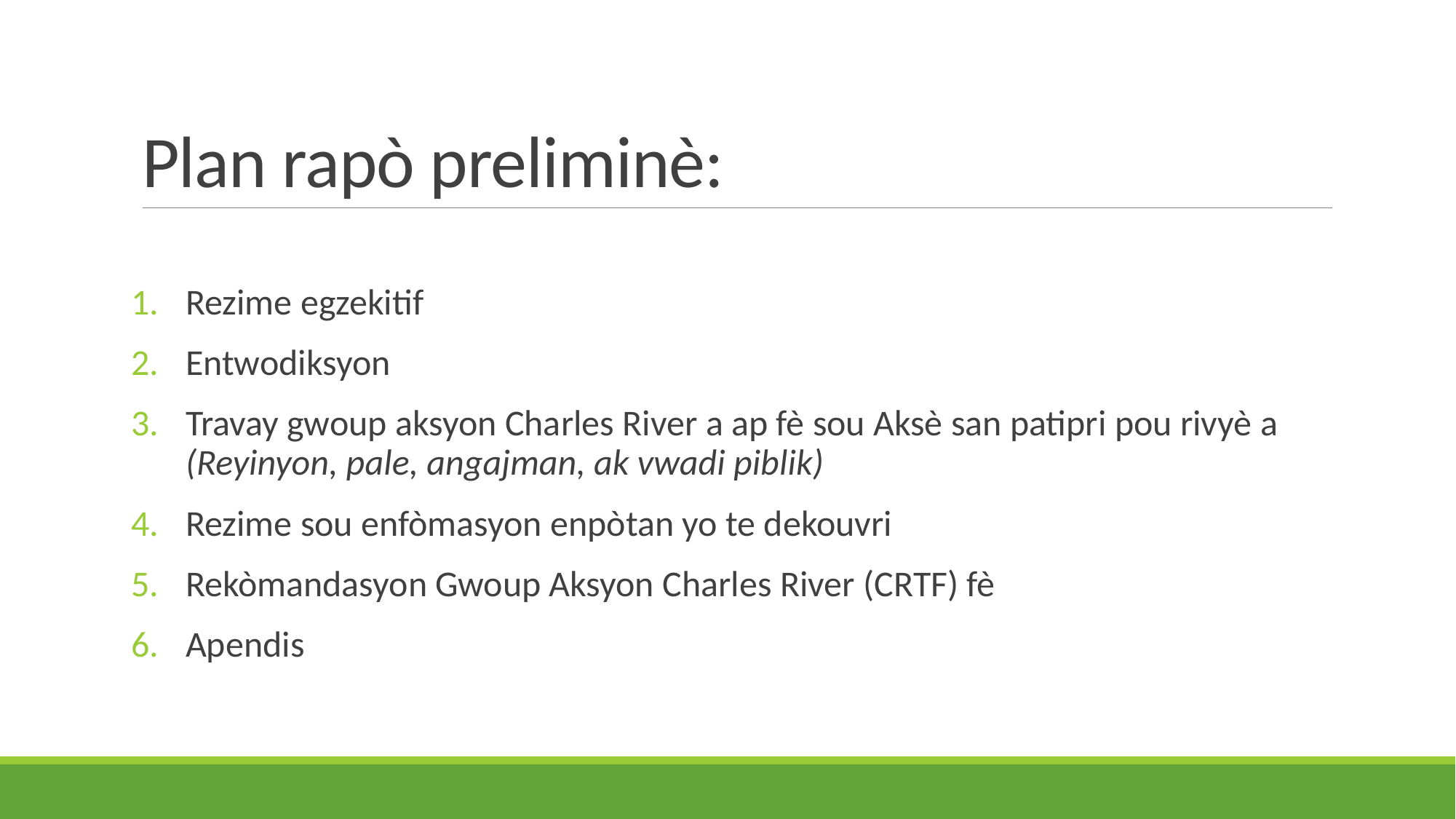

# Plan rapò preliminè:

Rezime egzekitif
Entwodiksyon
Travay gwoup aksyon Charles River a ap fè sou Aksè san patipri pou rivyè a (Reyinyon, pale, angajman, ak vwadi piblik)
Rezime sou enfòmasyon enpòtan yo te dekouvri
Rekòmandasyon Gwoup Aksyon Charles River (CRTF) fè
Apendis